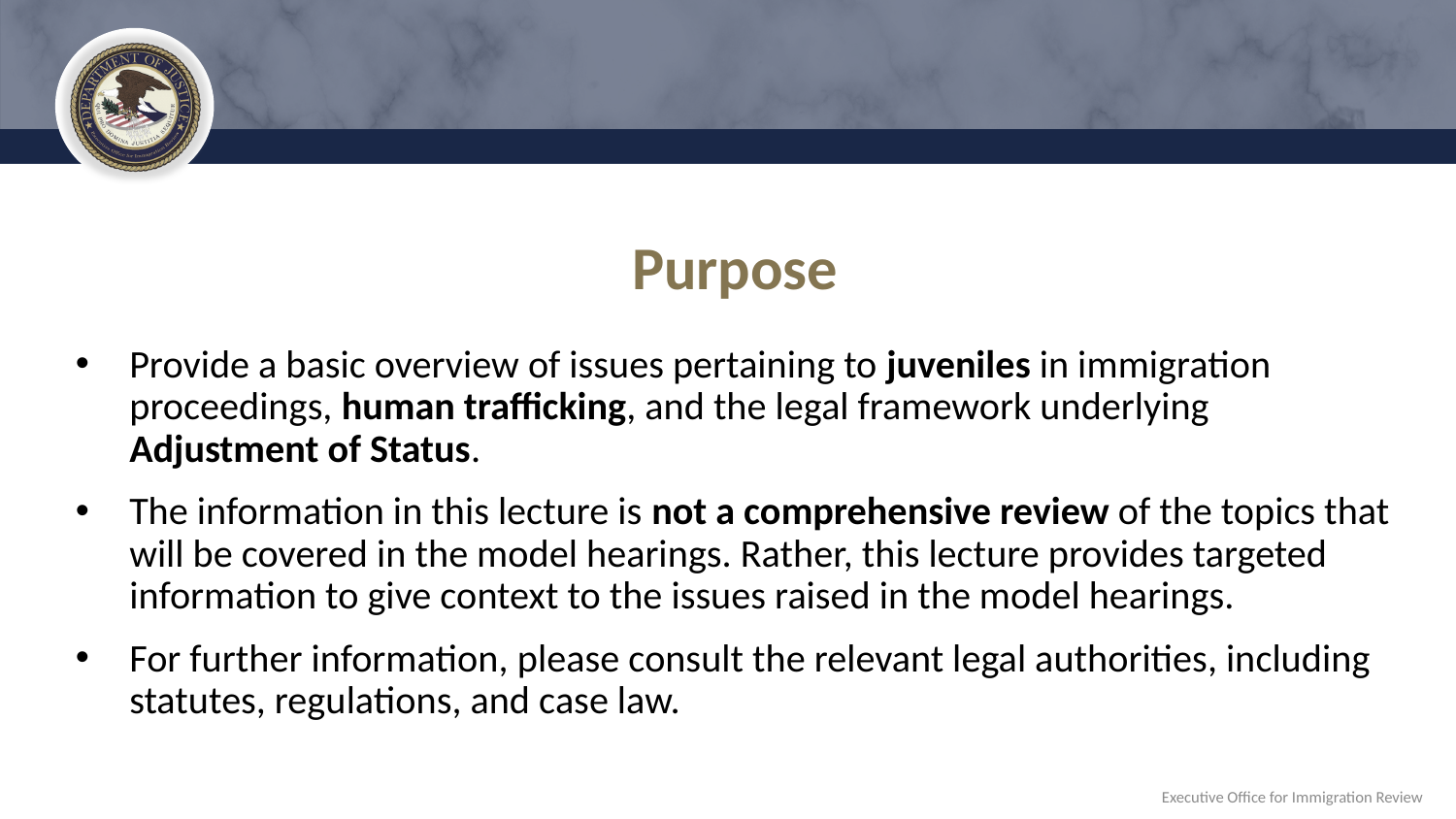

# Purpose
Provide a basic overview of issues pertaining to juveniles in immigration proceedings, human trafficking, and the legal framework underlying Adjustment of Status.
The information in this lecture is not a comprehensive review of the topics that will be covered in the model hearings. Rather, this lecture provides targeted information to give context to the issues raised in the model hearings.
For further information, please consult the relevant legal authorities, including statutes, regulations, and case law.

Executive Office for Immigration Review